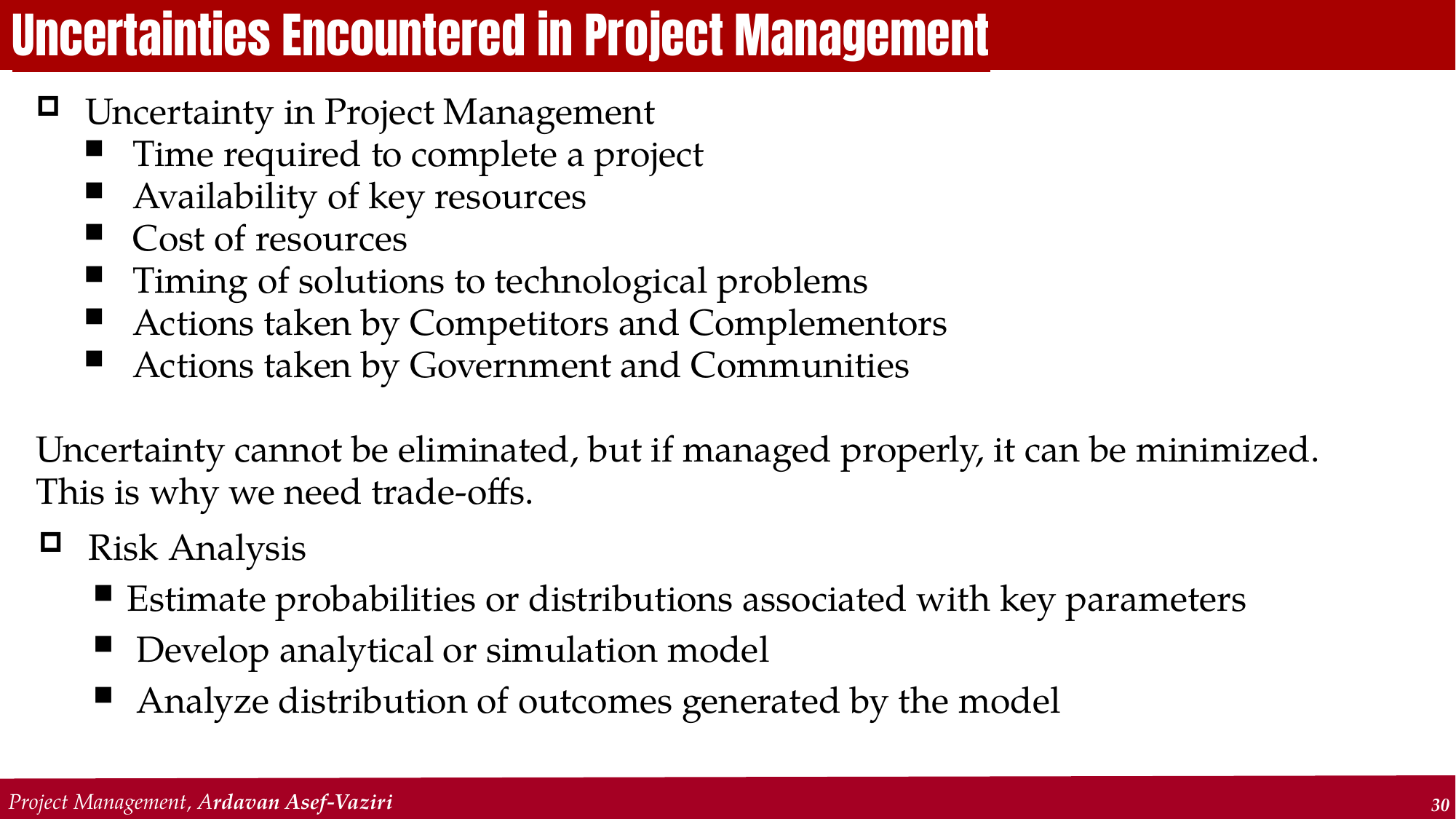

# Uncertainties Encountered in Project Management
Uncertainty in Project Management
Time required to complete a project
Availability of key resources
Cost of resources
Timing of solutions to technological problems
Actions taken by Competitors and Complementors
Actions taken by Government and Communities

Uncertainty cannot be eliminated, but if managed properly, it can be minimized.
This is why we need trade-offs.

 Risk Analysis
Estimate probabilities or distributions associated with key parameters
 Develop analytical or simulation model
 Analyze distribution of outcomes generated by the model